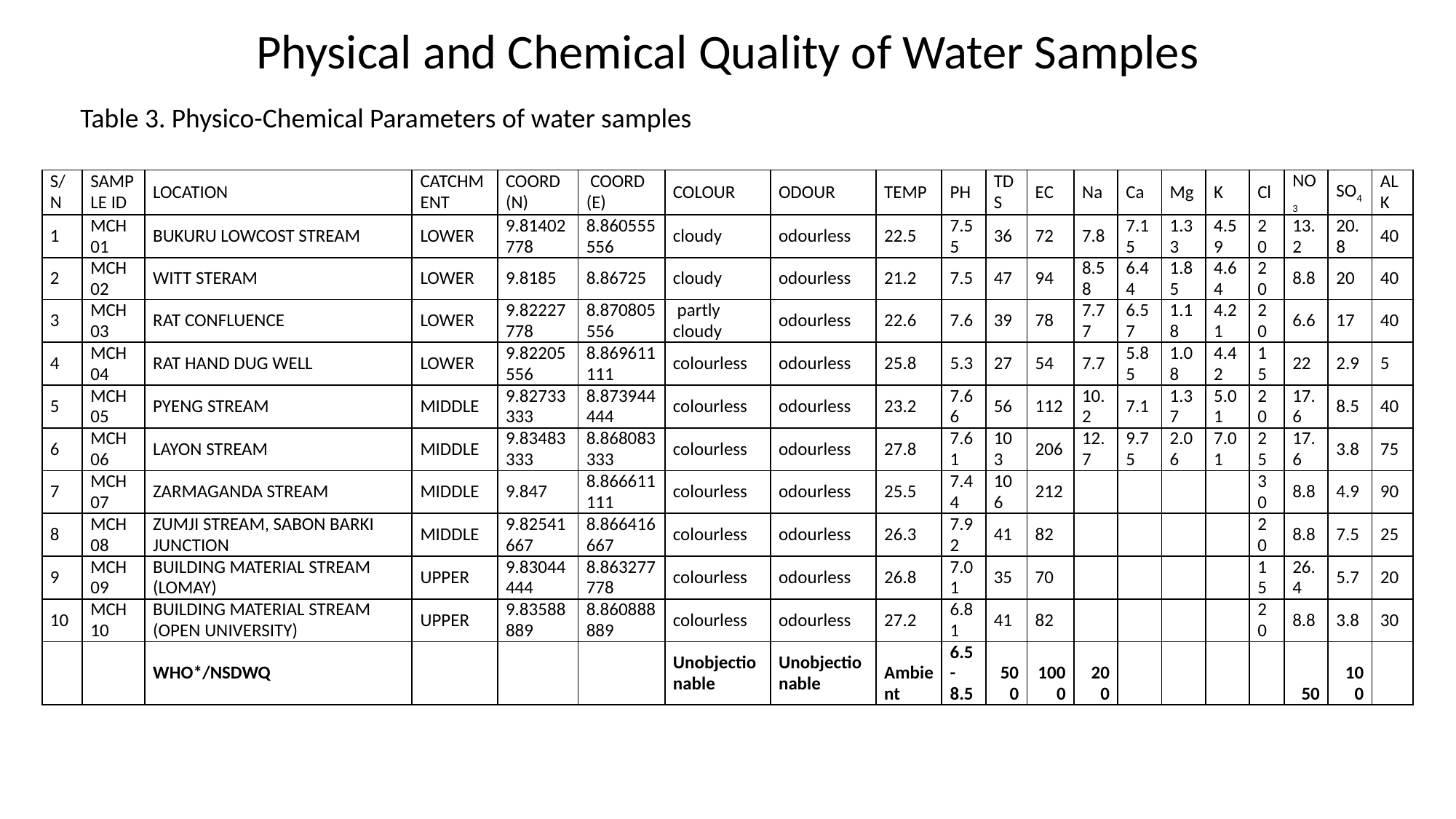

# Physical and Chemical Quality of Water Samples
Table 3. Physico-Chemical Parameters of water samples
|  |  |  |  |  |  |  |  |  |  |  |  |  |  |  |  |  |  |  |  |
| --- | --- | --- | --- | --- | --- | --- | --- | --- | --- | --- | --- | --- | --- | --- | --- | --- | --- | --- | --- |
| S/N | SAMPLE ID | LOCATION | CATCHMENT | COORD (N) | COORD (E) | COLOUR | ODOUR | TEMP | PH | TDS | EC | Na | Ca | Mg | K | Cl | NO3 | SO4 | ALK |
| 1 | MCH 01 | BUKURU LOWCOST STREAM | LOWER | 9.81402778 | 8.860555556 | cloudy | odourless | 22.5 | 7.55 | 36 | 72 | 7.8 | 7.15 | 1.33 | 4.59 | 20 | 13.2 | 20.8 | 40 |
| 2 | MCH 02 | WITT STERAM | LOWER | 9.8185 | 8.86725 | cloudy | odourless | 21.2 | 7.5 | 47 | 94 | 8.58 | 6.44 | 1.85 | 4.64 | 20 | 8.8 | 20 | 40 |
| 3 | MCH 03 | RAT CONFLUENCE | LOWER | 9.82227778 | 8.870805556 | partly cloudy | odourless | 22.6 | 7.6 | 39 | 78 | 7.77 | 6.57 | 1.18 | 4.21 | 20 | 6.6 | 17 | 40 |
| 4 | MCH 04 | RAT HAND DUG WELL | LOWER | 9.82205556 | 8.869611111 | colourless | odourless | 25.8 | 5.3 | 27 | 54 | 7.7 | 5.85 | 1.08 | 4.42 | 15 | 22 | 2.9 | 5 |
| 5 | MCH 05 | PYENG STREAM | MIDDLE | 9.82733333 | 8.873944444 | colourless | odourless | 23.2 | 7.66 | 56 | 112 | 10.2 | 7.1 | 1.37 | 5.01 | 20 | 17.6 | 8.5 | 40 |
| 6 | MCH 06 | LAYON STREAM | MIDDLE | 9.83483333 | 8.868083333 | colourless | odourless | 27.8 | 7.61 | 103 | 206 | 12.7 | 9.75 | 2.06 | 7.01 | 25 | 17.6 | 3.8 | 75 |
| 7 | MCH 07 | ZARMAGANDA STREAM | MIDDLE | 9.847 | 8.866611111 | colourless | odourless | 25.5 | 7.44 | 106 | 212 |  |  |  |  | 30 | 8.8 | 4.9 | 90 |
| 8 | MCH 08 | ZUMJI STREAM, SABON BARKI JUNCTION | MIDDLE | 9.82541667 | 8.866416667 | colourless | odourless | 26.3 | 7.92 | 41 | 82 |  |  |  |  | 20 | 8.8 | 7.5 | 25 |
| 9 | MCH 09 | BUILDING MATERIAL STREAM (LOMAY) | UPPER | 9.83044444 | 8.863277778 | colourless | odourless | 26.8 | 7.01 | 35 | 70 |  |  |  |  | 15 | 26.4 | 5.7 | 20 |
| 10 | MCH 10 | BUILDING MATERIAL STREAM (OPEN UNIVERSITY) | UPPER | 9.83588889 | 8.860888889 | colourless | odourless | 27.2 | 6.81 | 41 | 82 |  |  |  |  | 20 | 8.8 | 3.8 | 30 |
|  |  | WHO\*/NSDWQ |  |  |  | Unobjectionable | Unobjectionable | Ambient | 6.5 - 8.5 | 500 | 1000 | 200 |  |  |  |  | 50 | 100 |  |